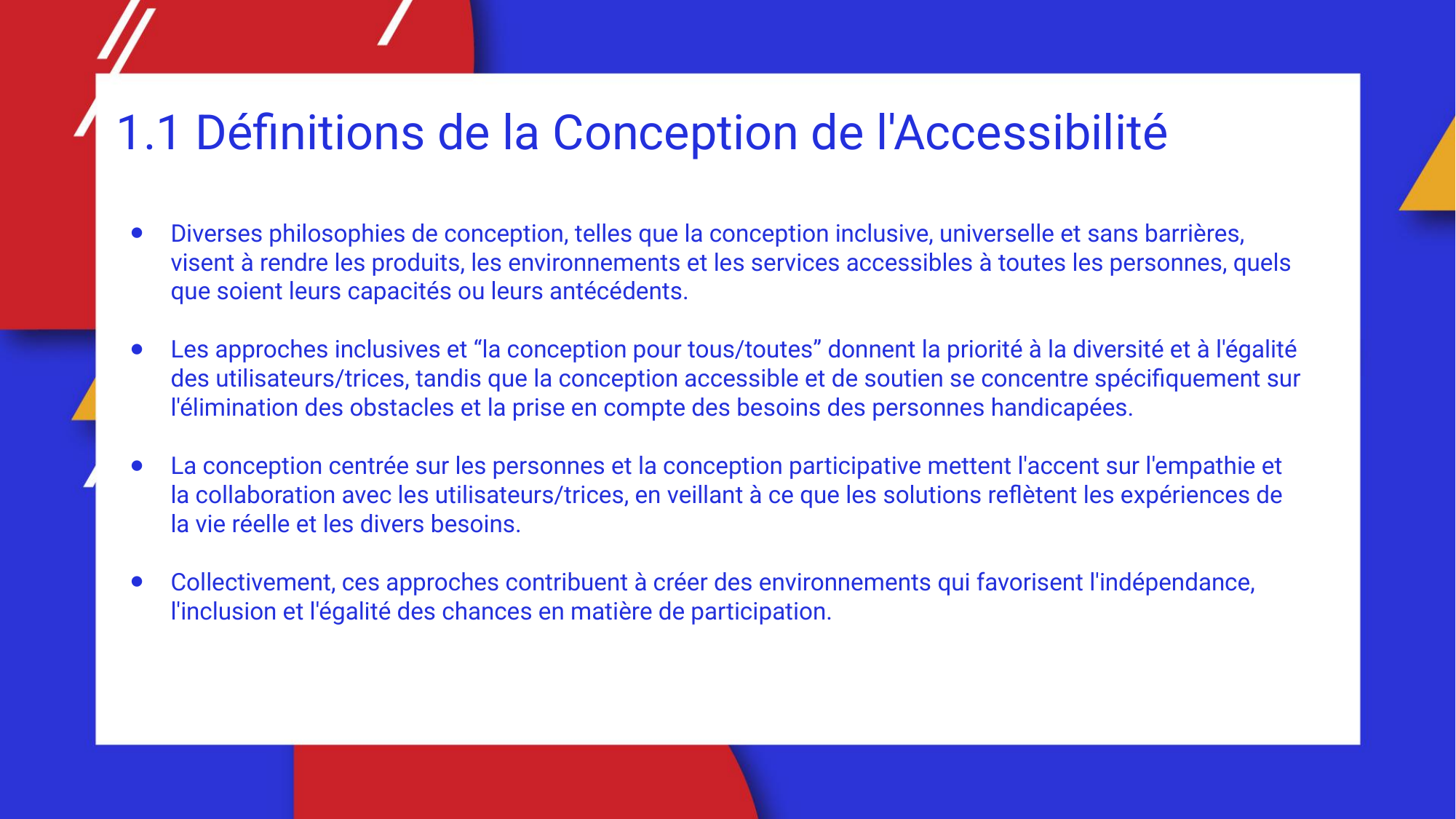

1.1 Définitions de la Conception de l'Accessibilité

Diverses philosophies de conception, telles que la conception inclusive, universelle et sans barrières, visent à rendre les produits, les environnements et les services accessibles à toutes les personnes, quels que soient leurs capacités ou leurs antécédents.

Les approches inclusives et “la conception pour tous/toutes” donnent la priorité à la diversité et à l'égalité des utilisateurs/trices, tandis que la conception accessible et de soutien se concentre spécifiquement sur l'élimination des obstacles et la prise en compte des besoins des personnes handicapées.

La conception centrée sur les personnes et la conception participative mettent l'accent sur l'empathie et la collaboration avec les utilisateurs/trices, en veillant à ce que les solutions reflètent les expériences de la vie réelle et les divers besoins.

Collectivement, ces approches contribuent à créer des environnements qui favorisent l'indépendance, l'inclusion et l'égalité des chances en matière de participation.